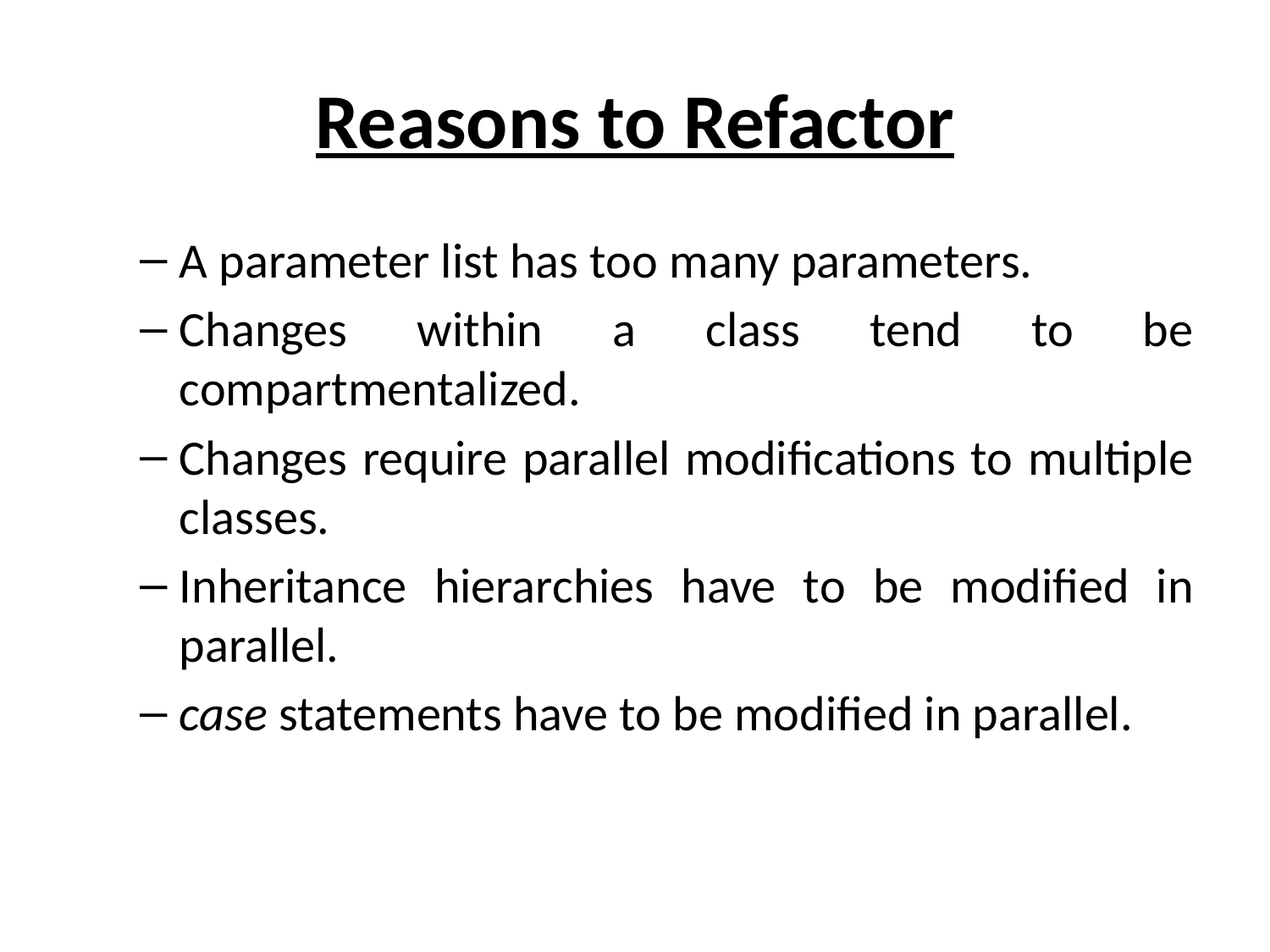

# Reasons to Refactor
A parameter list has too many parameters.
Changes within a class tend to be compartmentalized.
Changes require parallel modifications to multiple classes.
Inheritance hierarchies have to be modified in parallel.
case statements have to be modified in parallel.